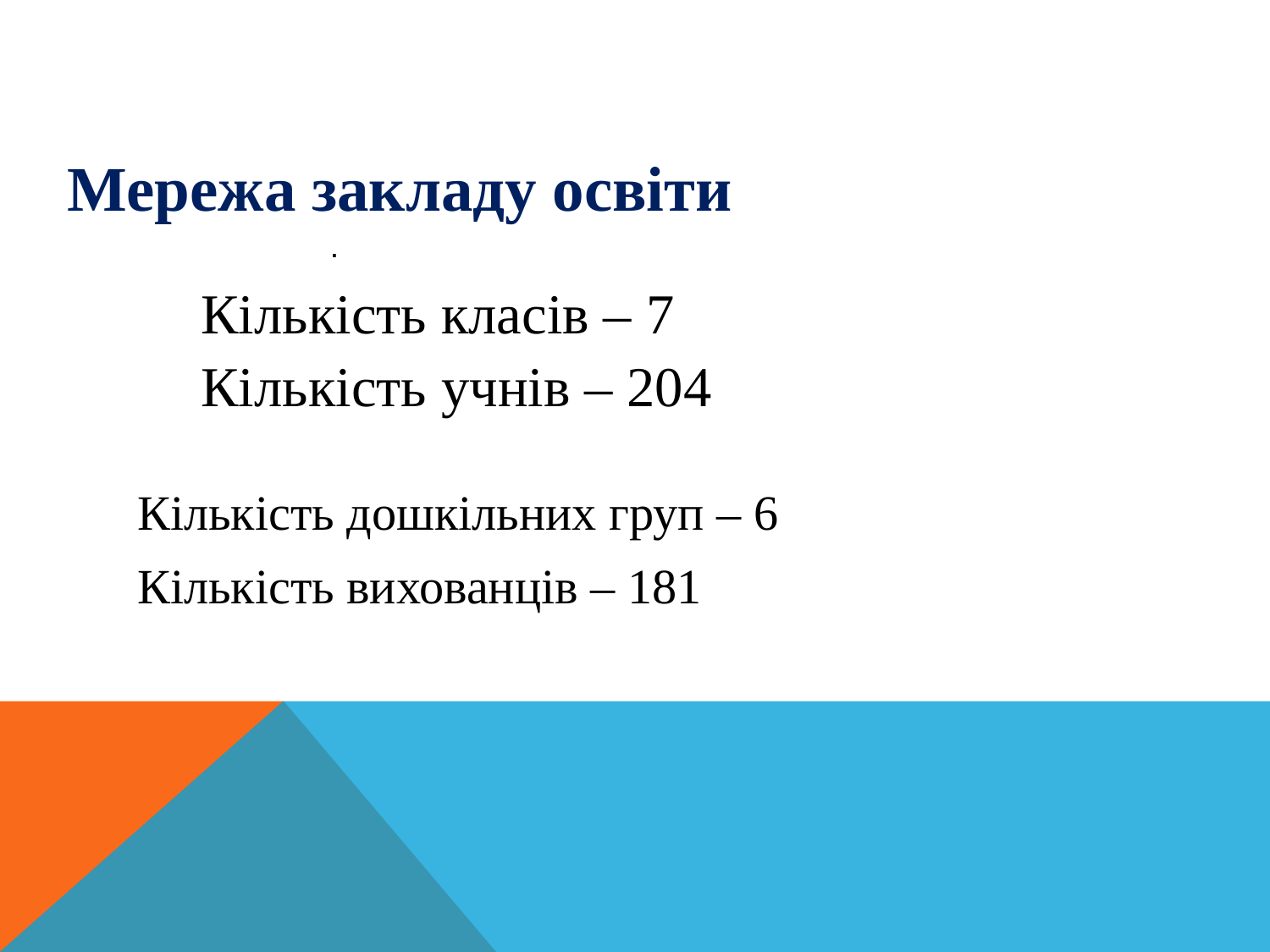

Мережа закладу освіти
.
	Кількість класів – 7
	Кількість учнів – 204

	Кількість дошкільних груп – 6
	Кількість вихованців – 181